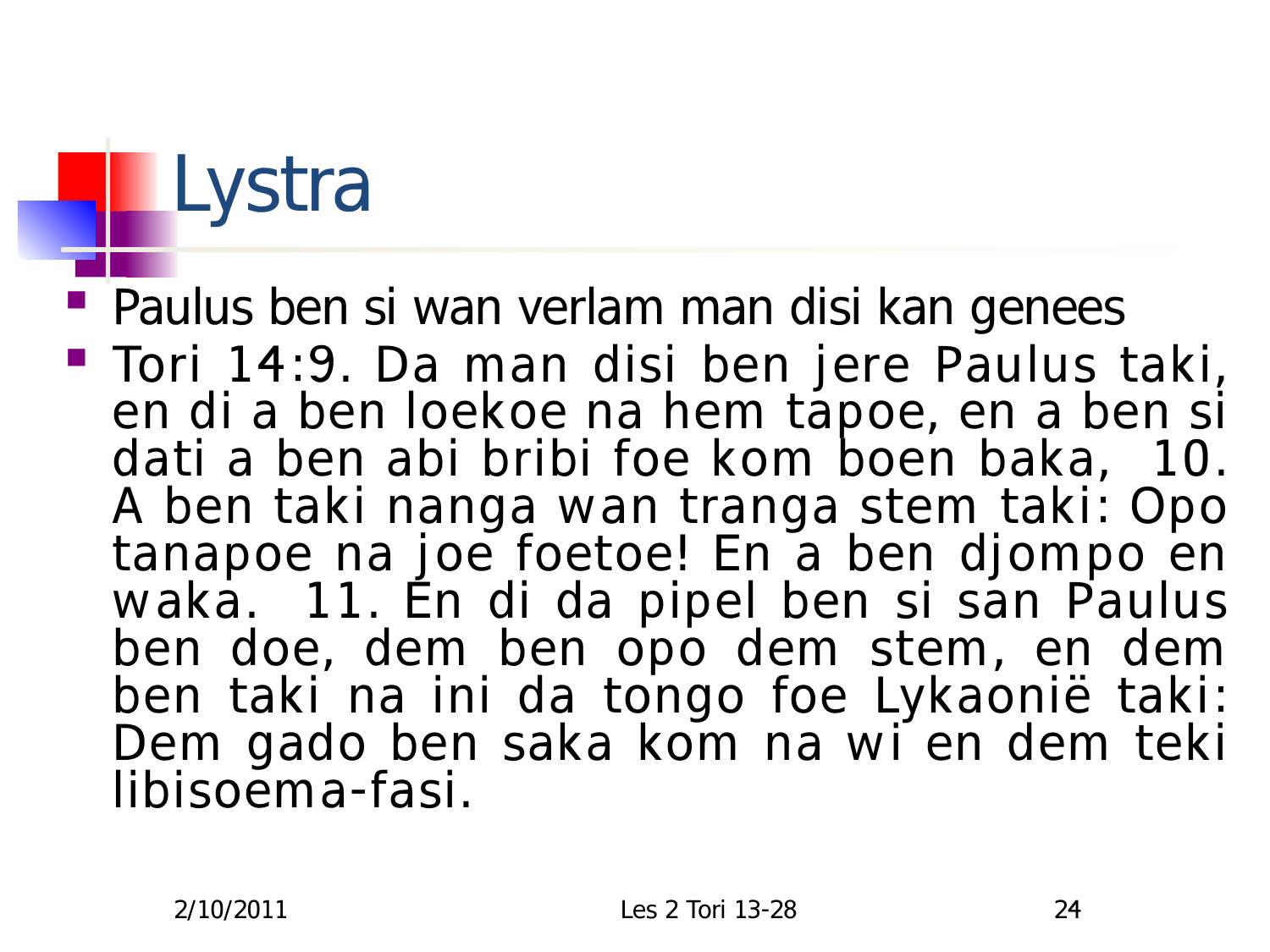

# Lystra
Paulus ben si wan verlam man disi kan genees
Tori 14:9. Da man disi ben jere Paulus taki, en di a ben loekoe na hem tapoe, en a ben si dati a ben abi bribi foe kom boen baka,  10. A ben taki nanga wan tranga stem taki: Opo tanapoe na joe foetoe! En a ben djompo en waka.  11. En di da pipel ben si san Paulus ben doe, dem ben opo dem stem, en dem ben taki na ini da tongo foe Lykaonië taki: Dem gado ben saka kom na wi en dem teki libisoema-fasi.

2/10/2011
Les 2 Tori 13-28
24